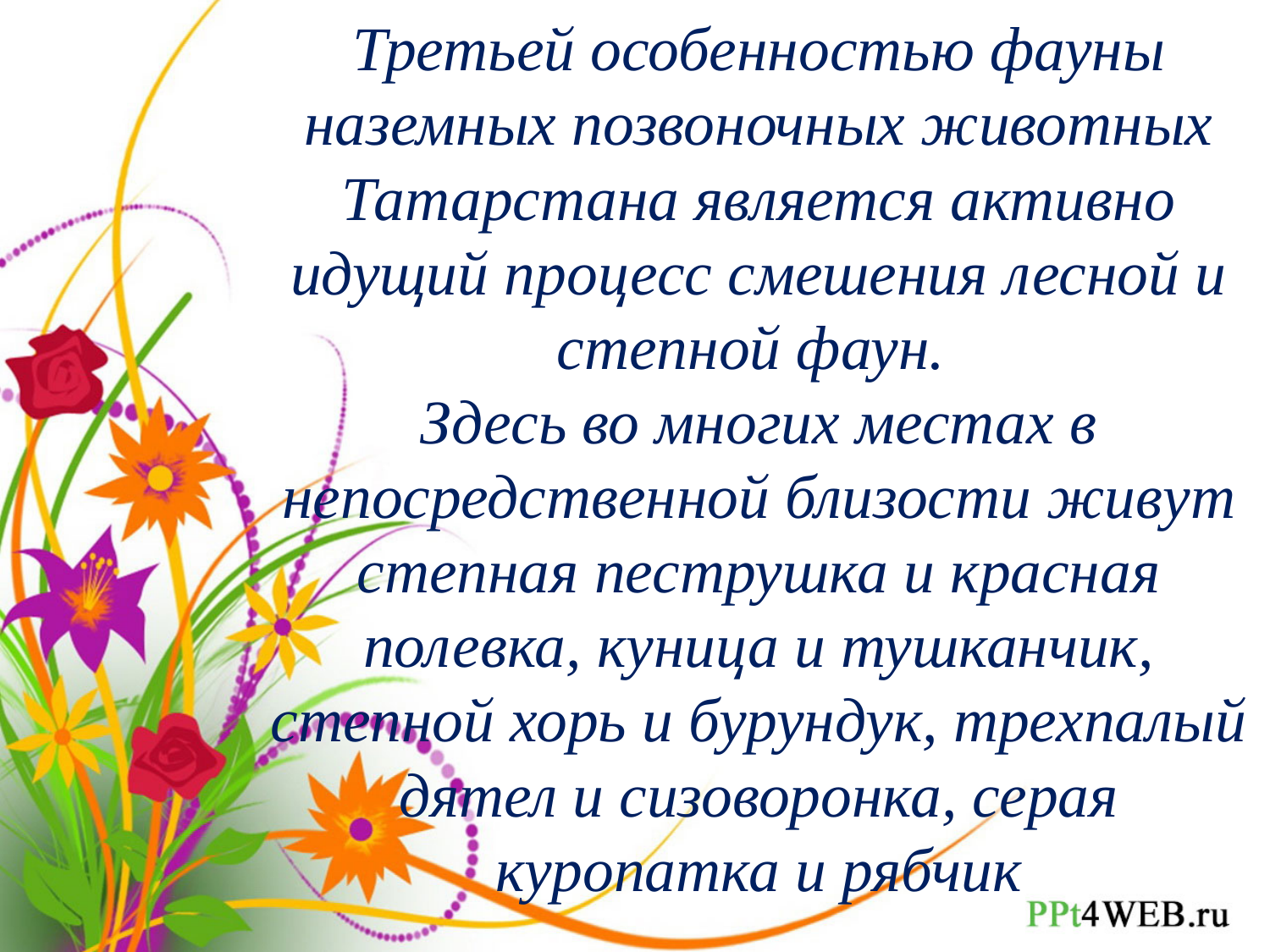

# Третьей особенностью фауны наземных позвоночных животных Татарстана является активно идущий процесс смешения лесной и степной фаун. Здесь во многих местах в непосредственной близости живут степная пеструшка и красная полевка, куница и тушканчик, степной хорь и бурундук, трехпалый дятел и сизоворонка, серая куропатка и рябчик